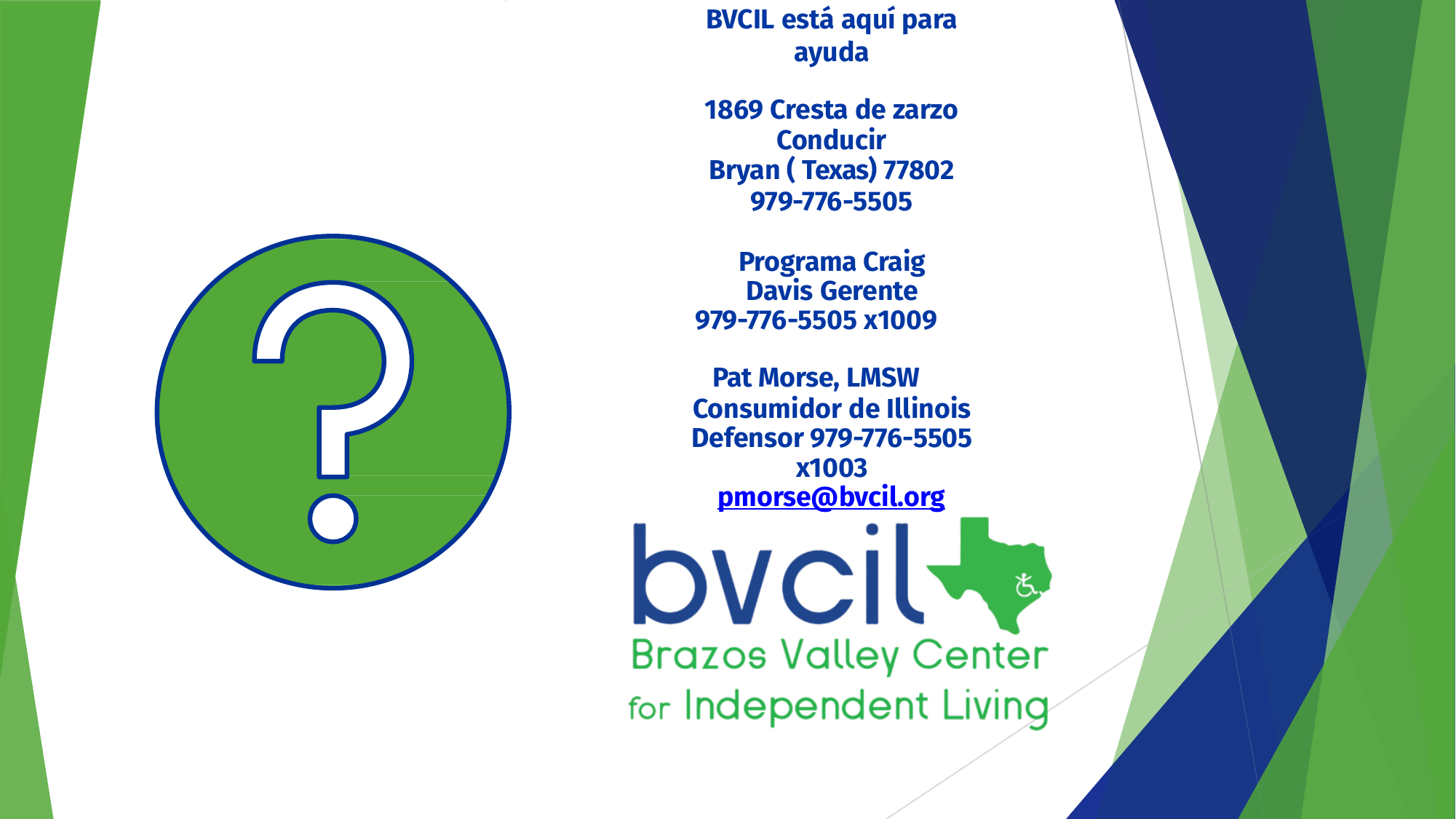

BVCIL está aquí para ayuda
1869 Cresta de zarzo Conducir
Bryan ( Texas) 77802
979-776-5505

Programa Craig Davis Gerente
979-776-5505 x1009
Pat Morse, LMSW
Consumidor de Illinois Defensor 979-776-5505 x1003
pmorse@bvcil.org

BVCIL está aquí para ayudar